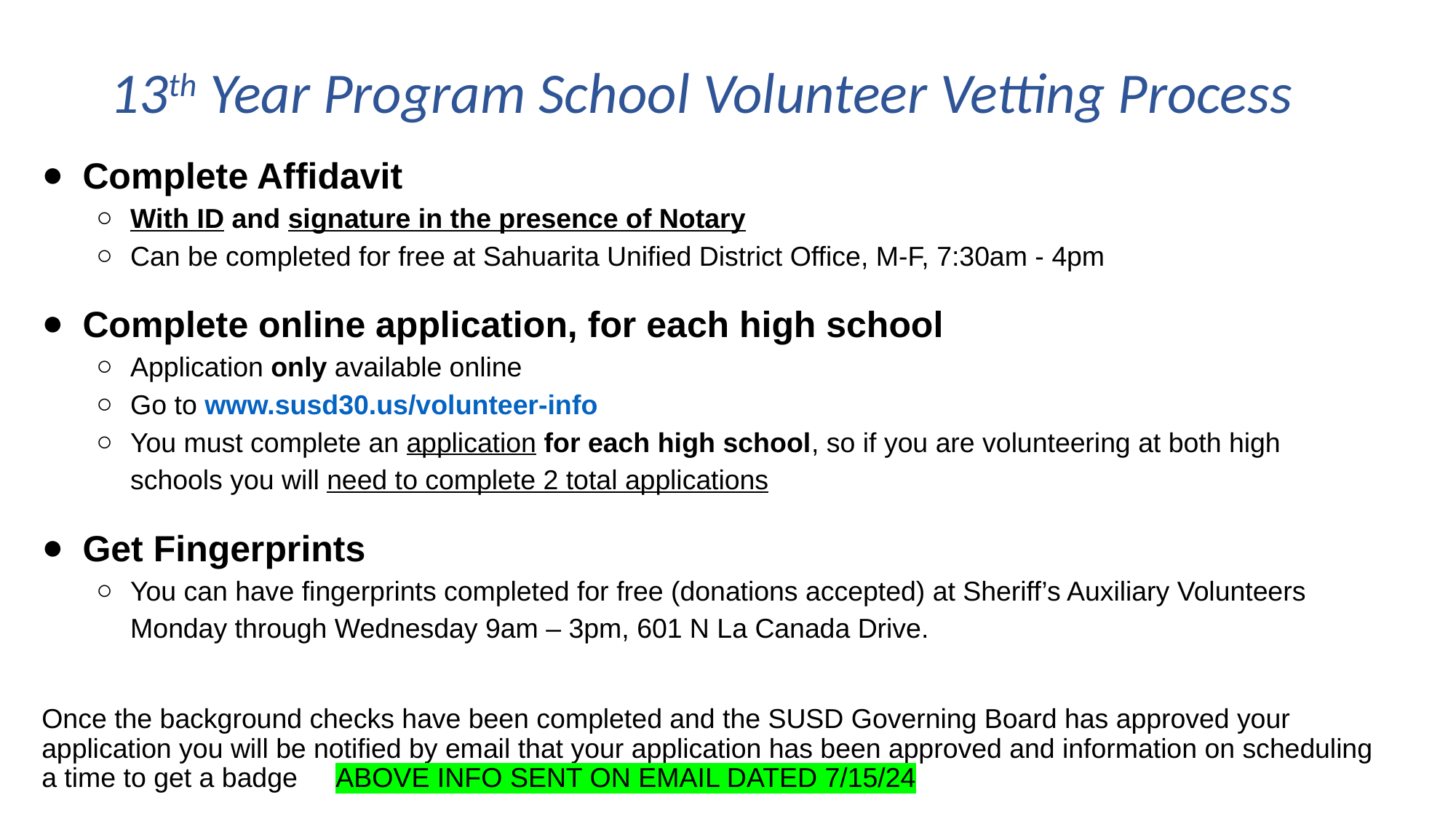

# 13th Year Program School Volunteer Vetting Process
Complete Affidavit
With ID and signature in the presence of Notary
Can be completed for free at Sahuarita Unified District Office, M-F, 7:30am - 4pm
Complete online application, for each high school
Application only available online
Go to www.susd30.us/volunteer-info
You must complete an application for each high school, so if you are volunteering at both high schools you will need to complete 2 total applications
Get Fingerprints
You can have fingerprints completed for free (donations accepted) at Sheriff’s Auxiliary Volunteers Monday through Wednesday 9am – 3pm, 601 N La Canada Drive.

Once the background checks have been completed and the SUSD Governing Board has approved your application you will be notified by email that your application has been approved and information on scheduling a time to get a badge     ABOVE INFO SENT ON EMAIL DATED 7/15/24